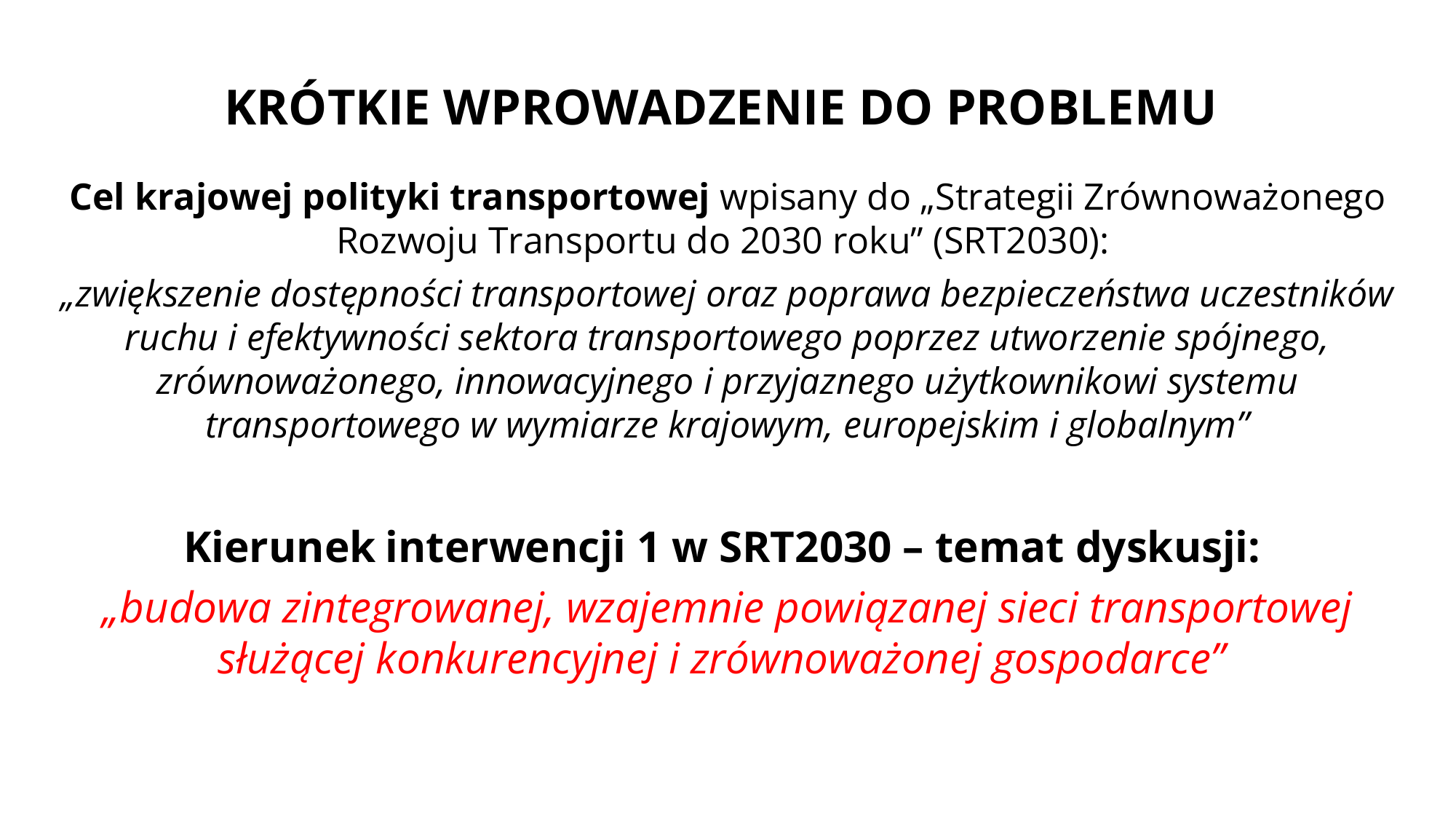

KRÓTKIE WPROWADZENIE DO PROBLEMU
Cel krajowej polityki transportowej wpisany do „Strategii Zrównoważonego Rozwoju Transportu do 2030 roku” (SRT2030):
„zwiększenie dostępności transportowej oraz poprawa bezpieczeństwa uczestników ruchu i efektywności sektora transportowego poprzez utworzenie spójnego, zrównoważonego, innowacyjnego i przyjaznego użytkownikowi systemu transportowego w wymiarze krajowym, europejskim i globalnym”
Kierunek interwencji 1 w SRT2030 – temat dyskusji:
„budowa zintegrowanej, wzajemnie powiązanej sieci transportowej służącej konkurencyjnej i zrównoważonej gospodarce”